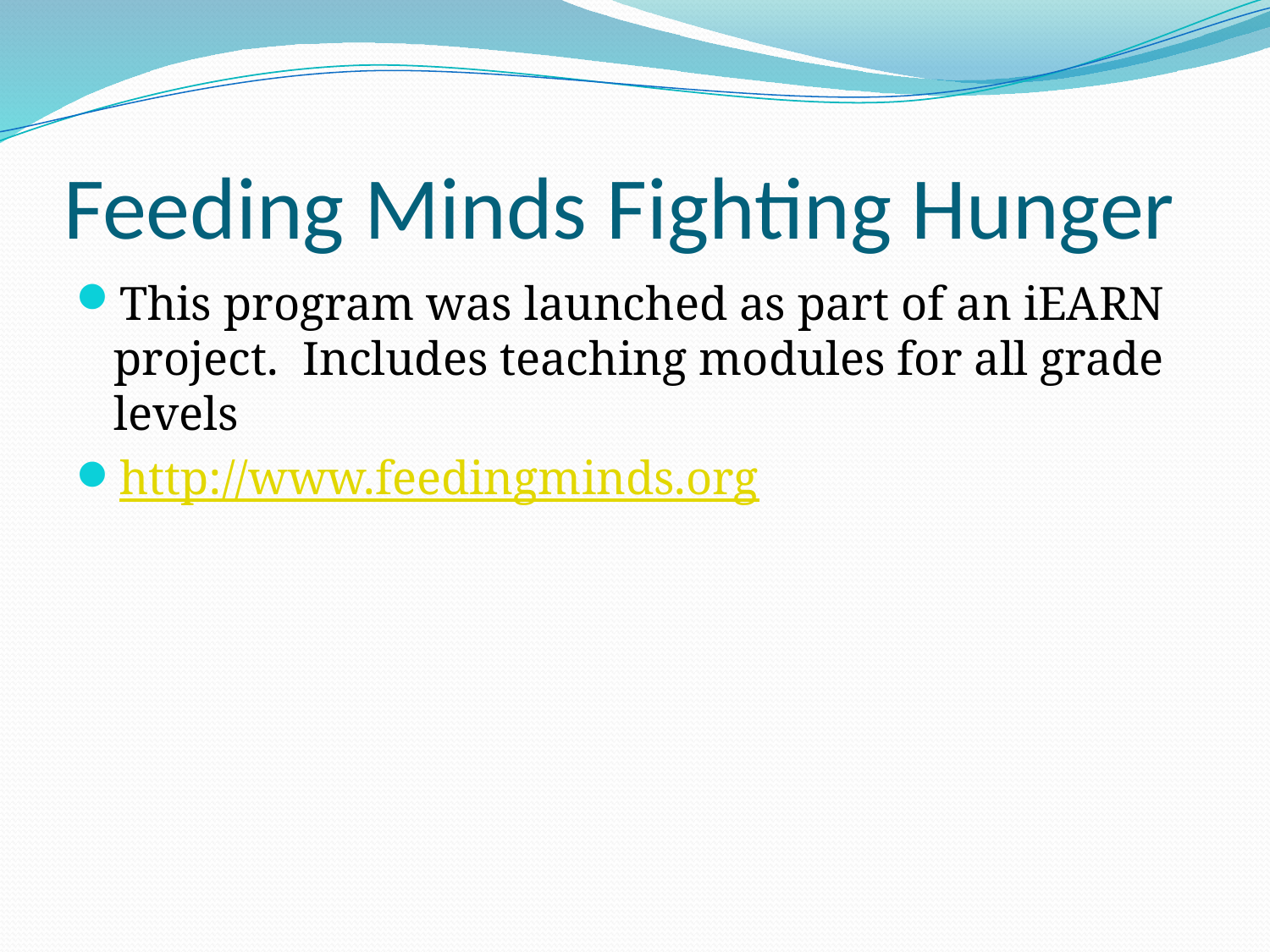

# Feeding Minds Fighting Hunger
This program was launched as part of an iEARN project.  Includes teaching modules for all grade levels
http://www.feedingminds.org